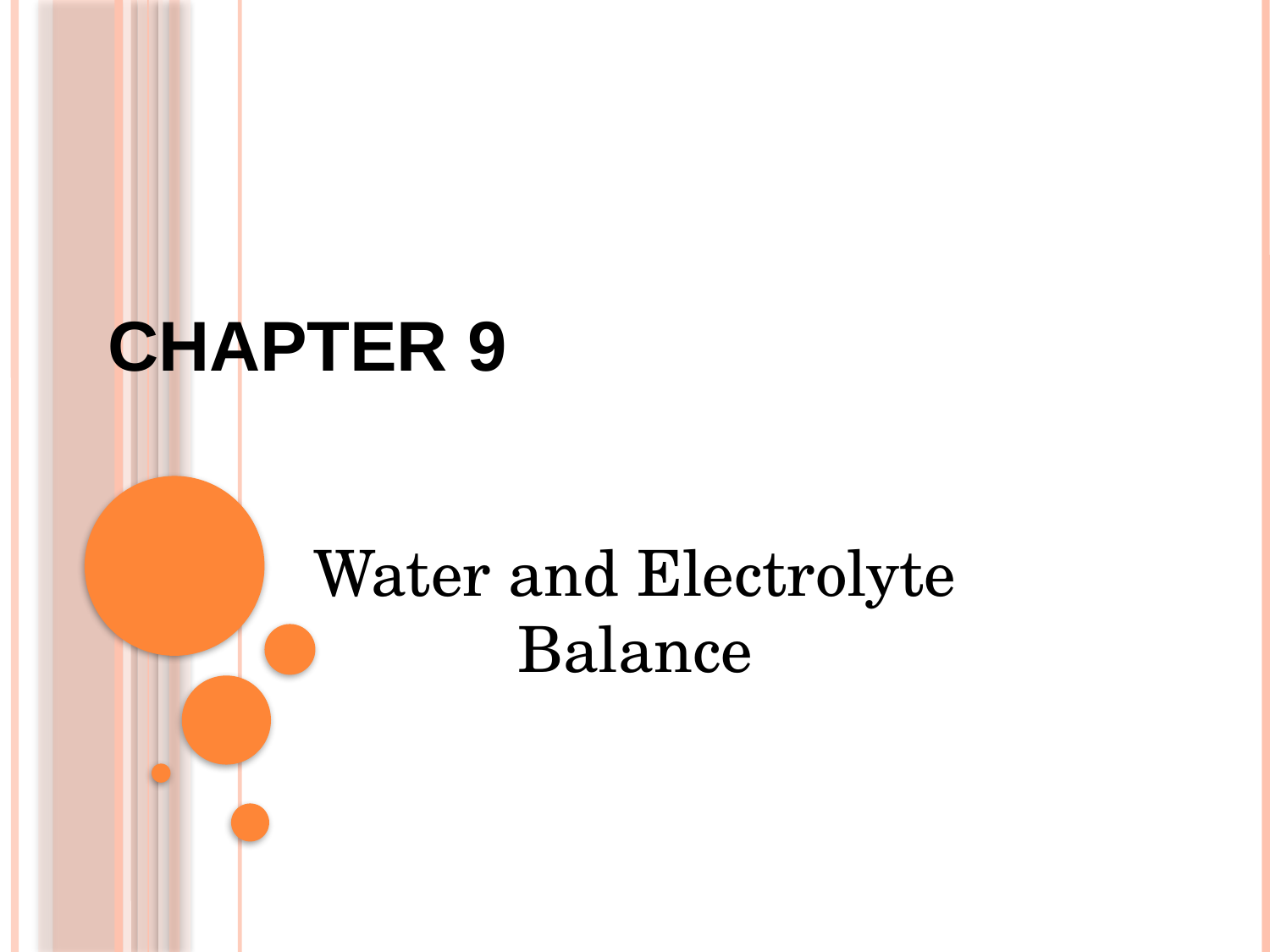

# Chapter 9
Water and Electrolyte Balance